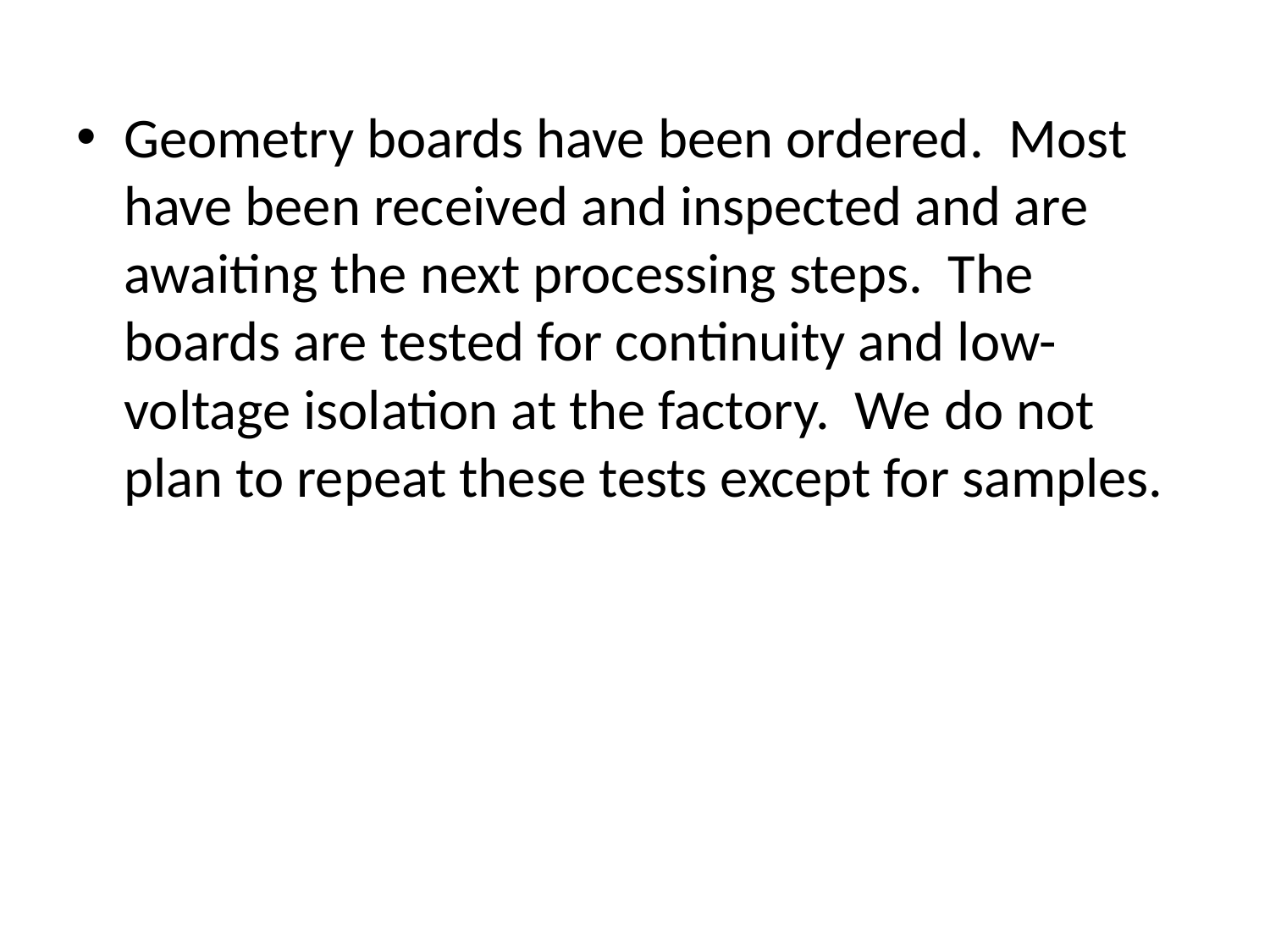

Geometry boards have been ordered.  Most have been received and inspected and are awaiting the next processing steps.  The boards are tested for continuity and low-voltage isolation at the factory.  We do not plan to repeat these tests except for samples.